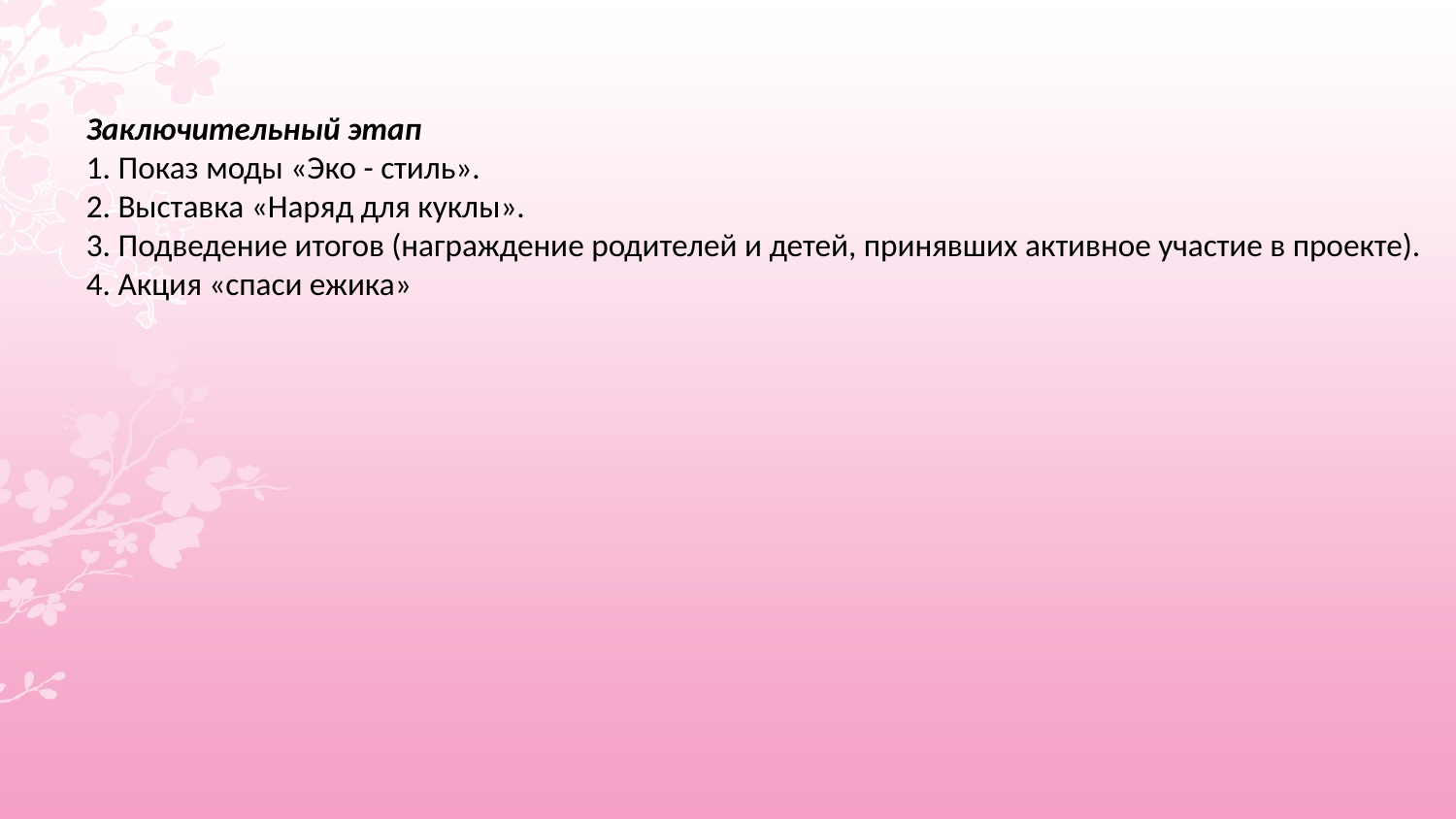

#
Заключительный этап
1. Показ моды «Эко - стиль».
2. Выставка «Наряд для куклы».
3. Подведение итогов (награждение родителей и детей, принявших активное участие в проекте).
4. Акция «спаси ежика»